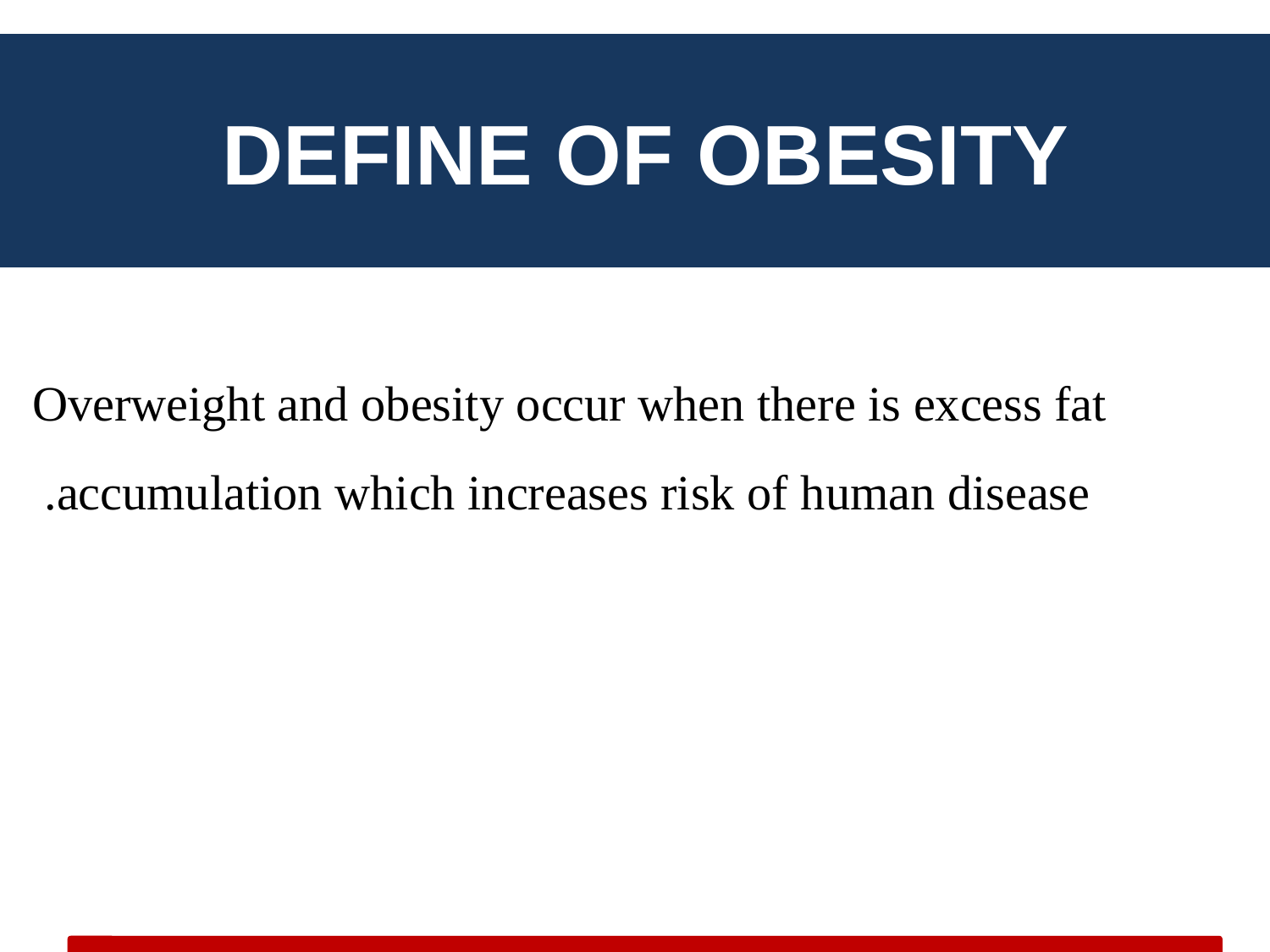

DEFINE OF OBESITY
Overweight and obesity occur when there is excess fat accumulation which increases risk of human disease.